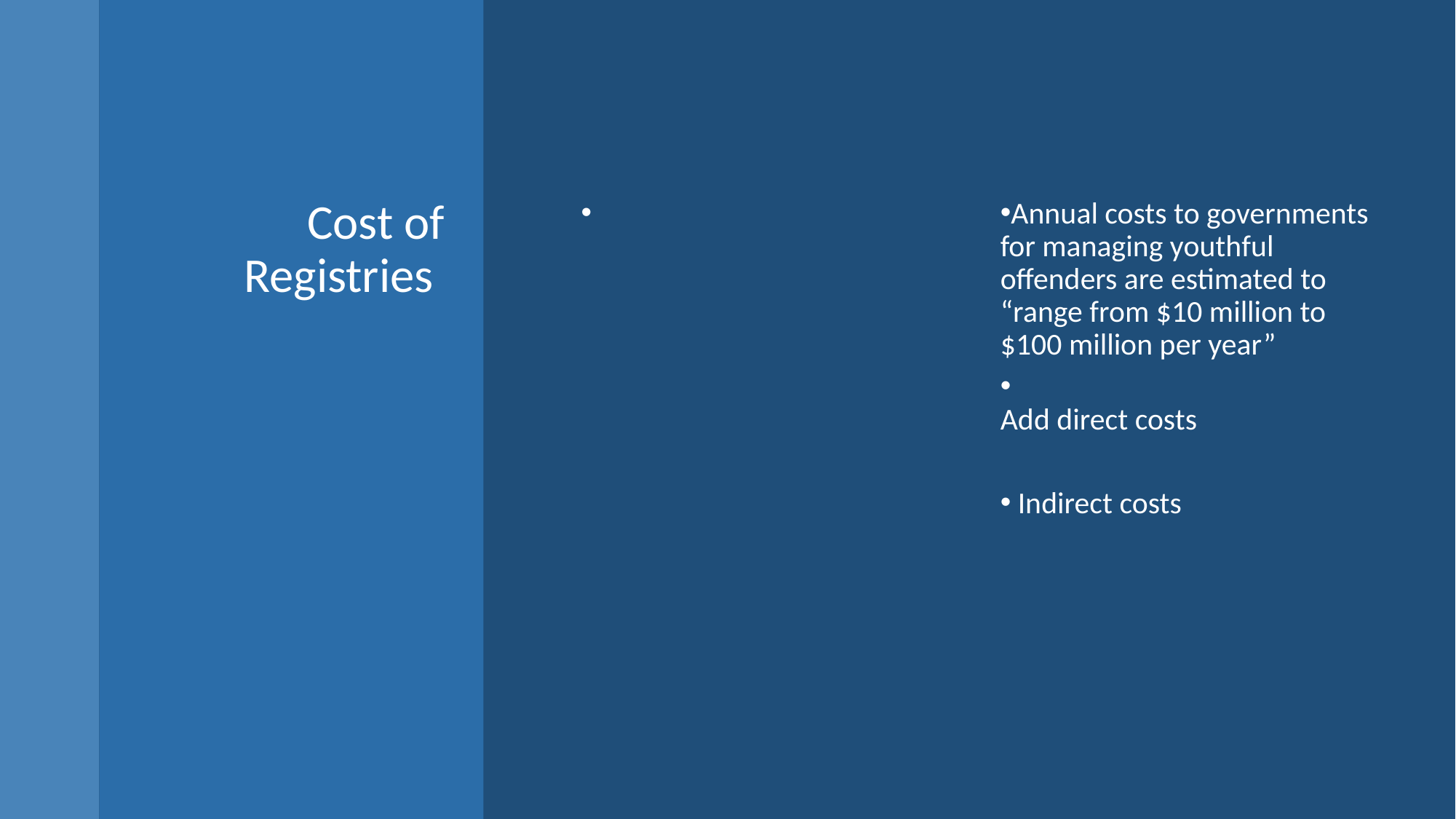

# Cost of Registries

Annual costs to governments for managing youthful
offenders are estimated to “range from $10 million to  $100 million per year”
Add direct costs

 Indirect costs